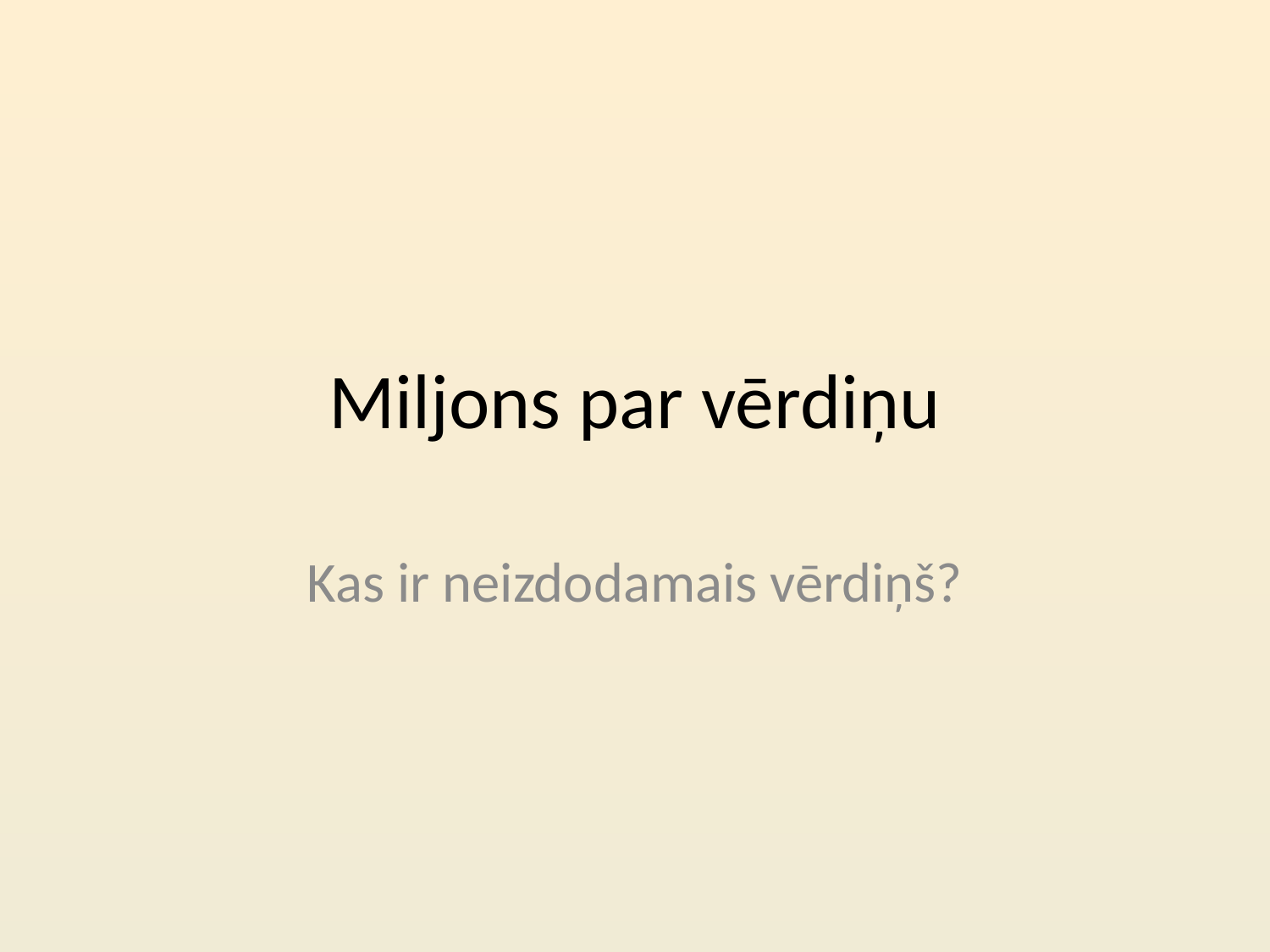

# Miljons par vērdiņu
Kas ir neizdodamais vērdiņš?